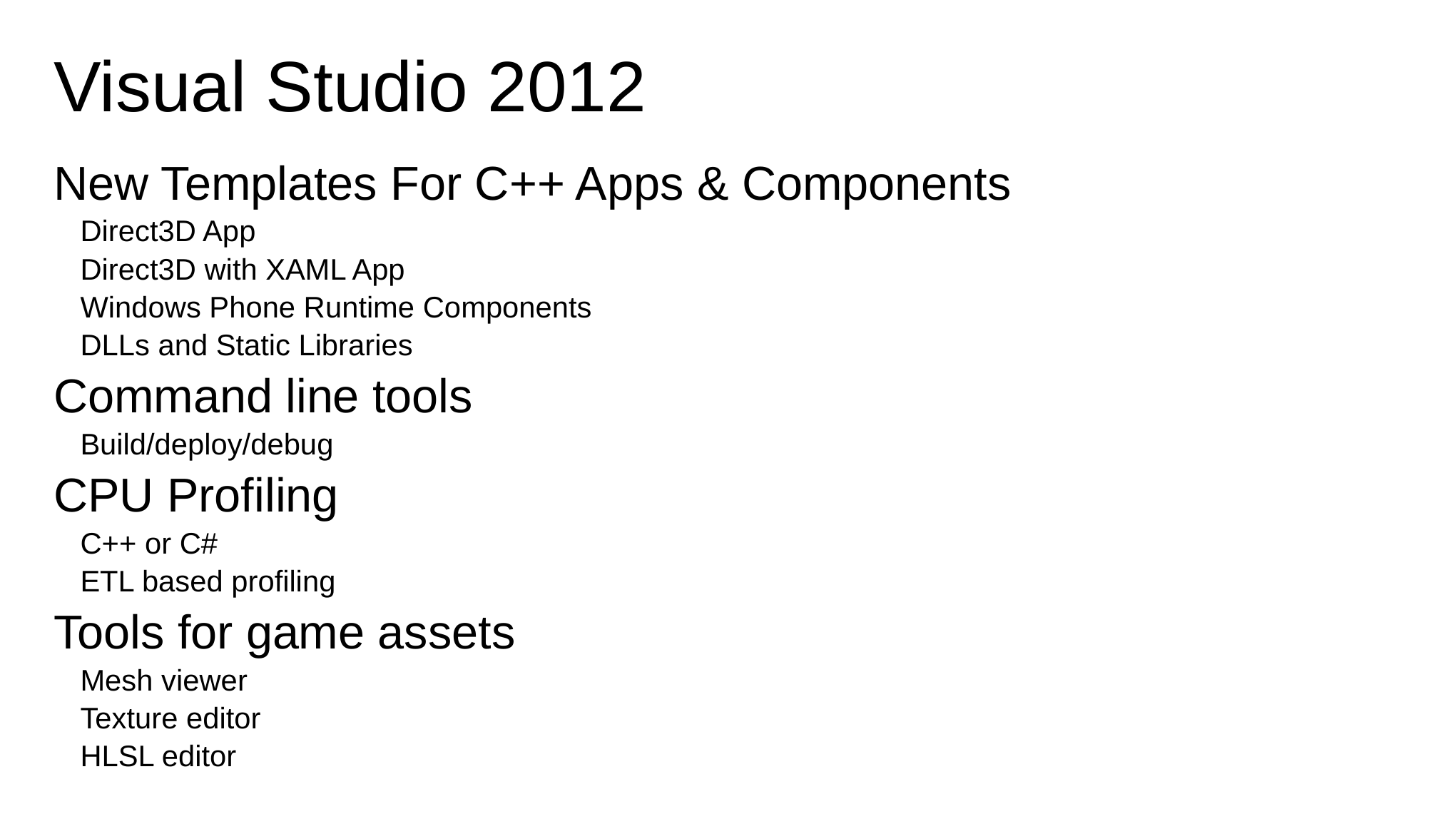

# Visual Studio 2012
New Templates For C++ Apps & Components
Direct3D App
Direct3D with XAML App
Windows Phone Runtime Components
DLLs and Static Libraries
Command line tools
Build/deploy/debug
CPU Profiling
C++ or C#
ETL based profiling
Tools for game assets
Mesh viewer
Texture editor
HLSL editor